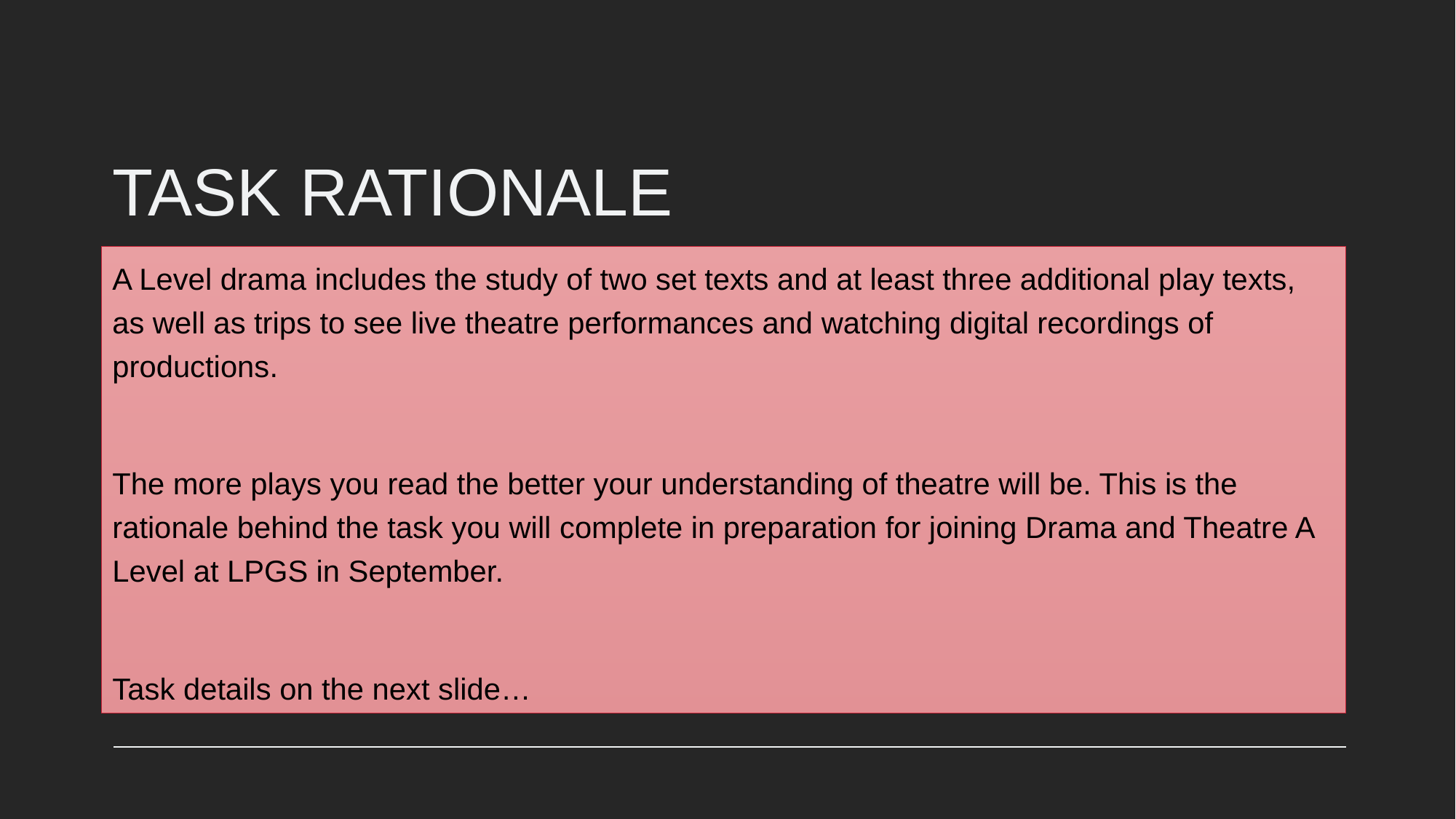

# TASK RATIONALE
A Level drama includes the study of two set texts and at least three additional play texts, as well as trips to see live theatre performances and watching digital recordings of productions.

The more plays you read the better your understanding of theatre will be. This is the rationale behind the task you will complete in preparation for joining Drama and Theatre A Level at LPGS in September.

Task details on the next slide…